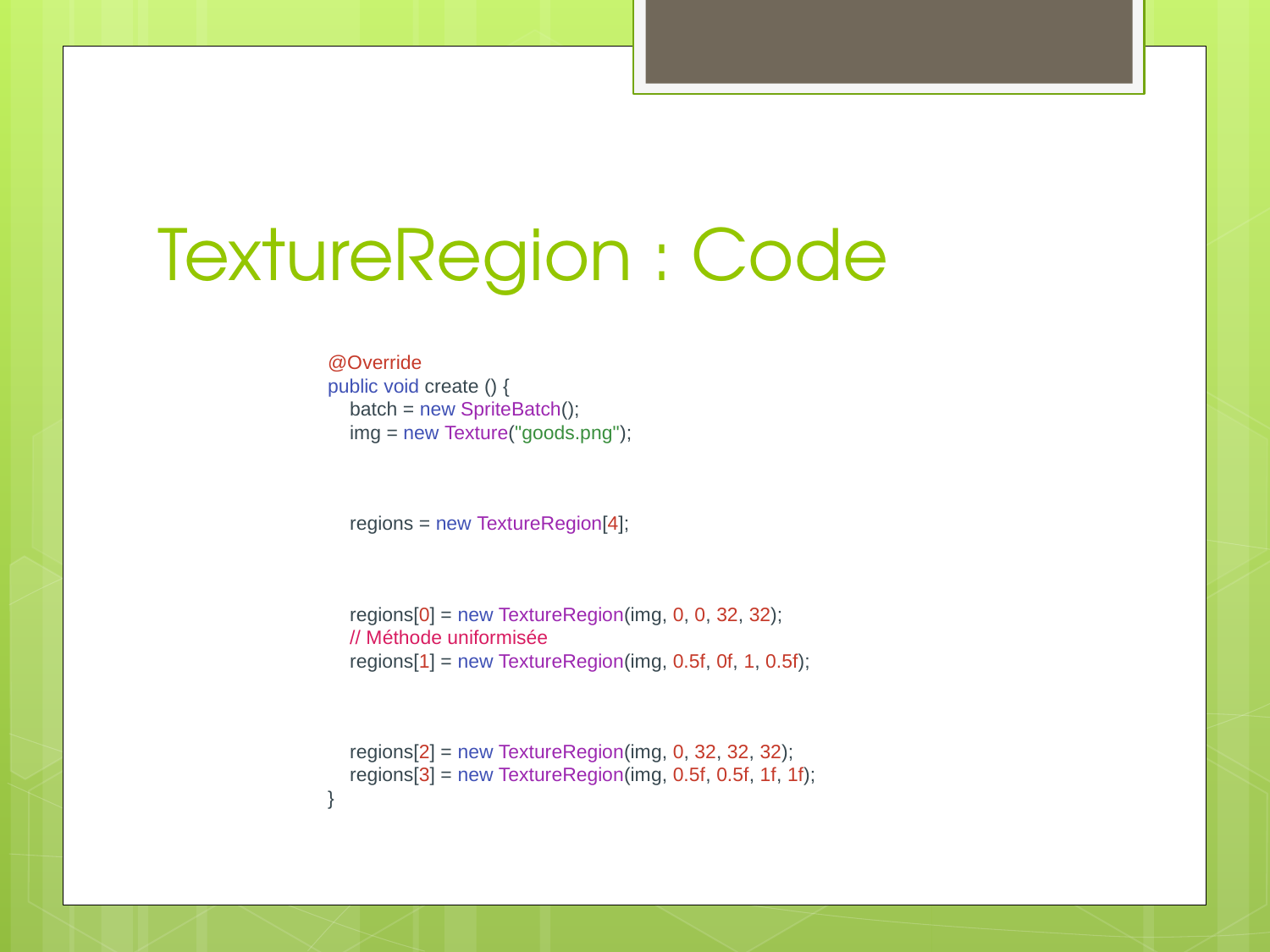

# TextureRegion : Code
@Override
public void create () {
    batch = new SpriteBatch();
    img = new Texture("goods.png");
    regions = new TextureRegion[4];
    regions[0] = new TextureRegion(img, 0, 0, 32, 32);
    // Méthode uniformisée
    regions[1] = new TextureRegion(img, 0.5f, 0f, 1, 0.5f);
    regions[2] = new TextureRegion(img, 0, 32, 32, 32);
    regions[3] = new TextureRegion(img, 0.5f, 0.5f, 1f, 1f);
}